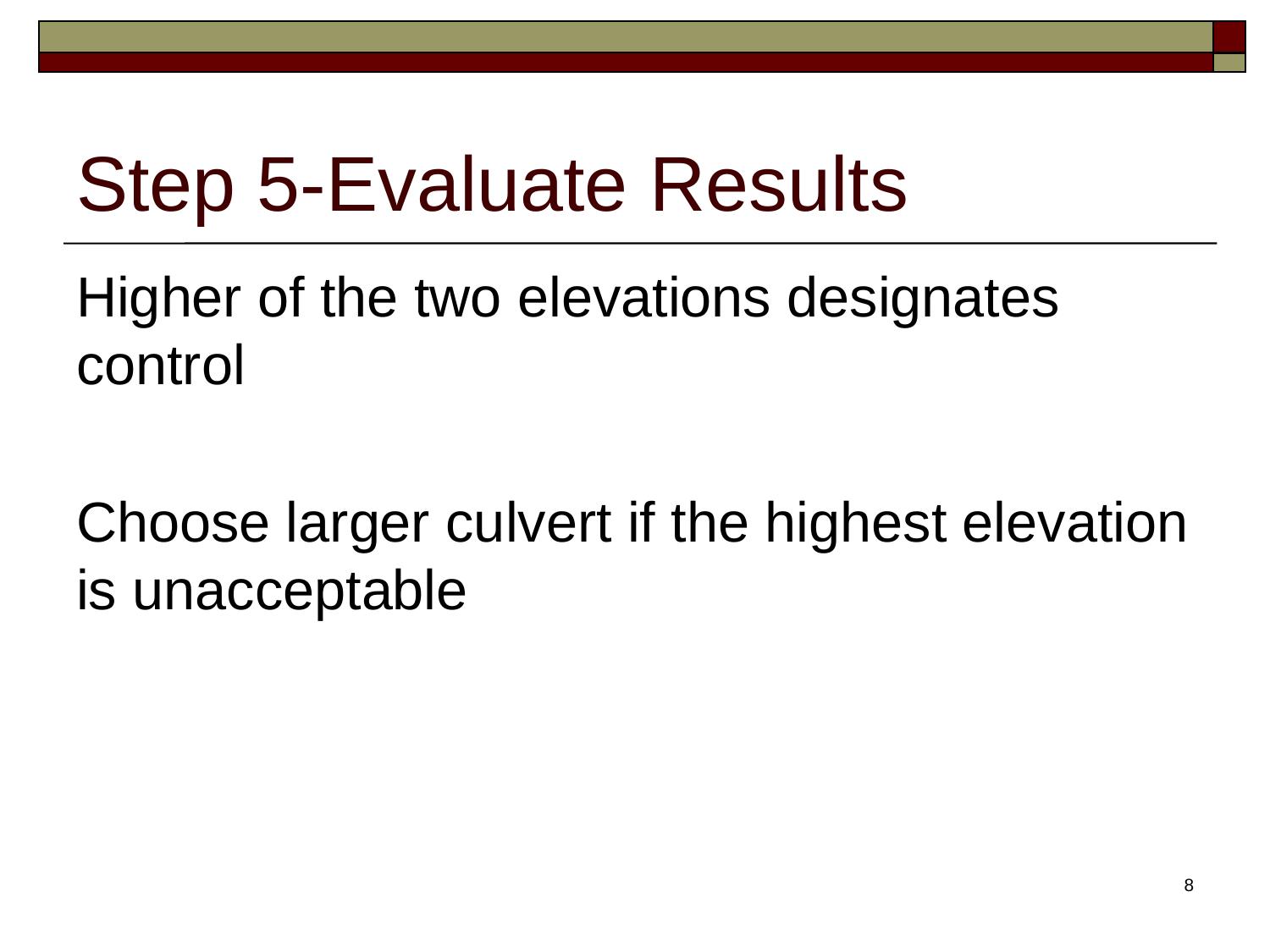

# Step 5-Evaluate Results
Higher of the two elevations designates control

Choose larger culvert if the highest elevation is unacceptable
8